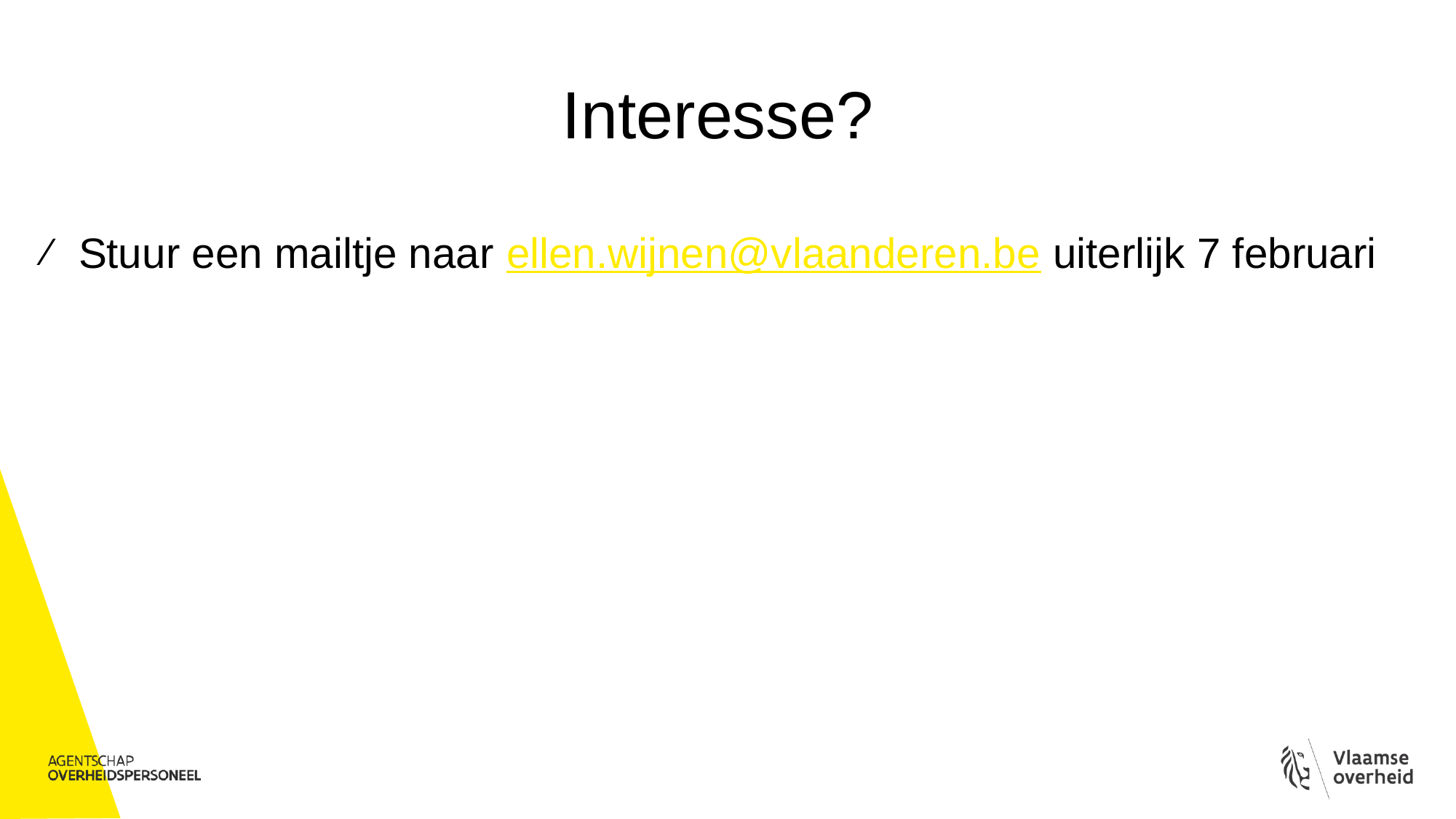

# Interesse?
Stuur een mailtje naar ellen.wijnen@vlaanderen.be uiterlijk 7 februari